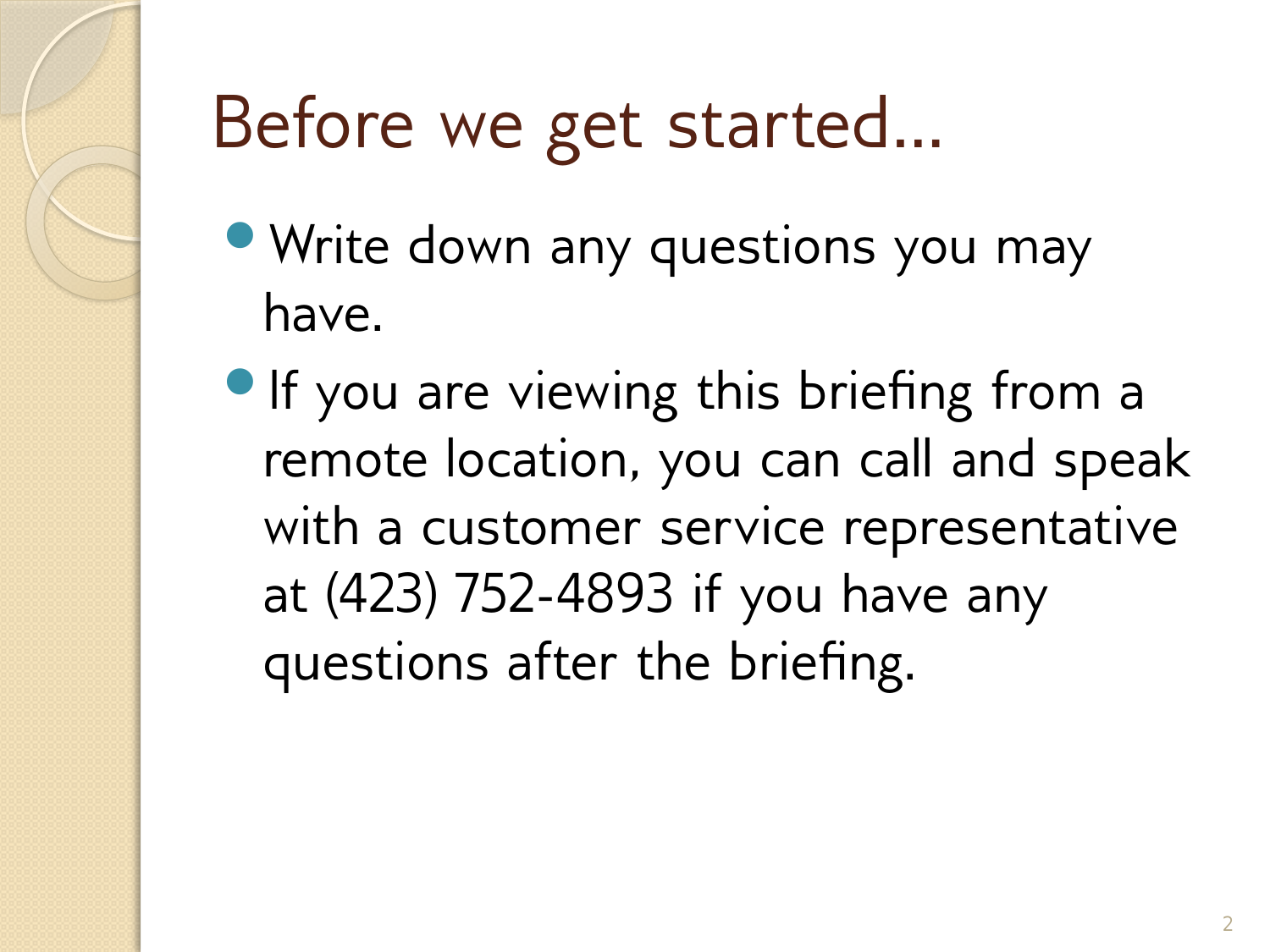

# Before we get started…
Write down any questions you may have.
If you are viewing this briefing from a remote location, you can call and speak with a customer service representative at (423) 752-4893 if you have any questions after the briefing.
2